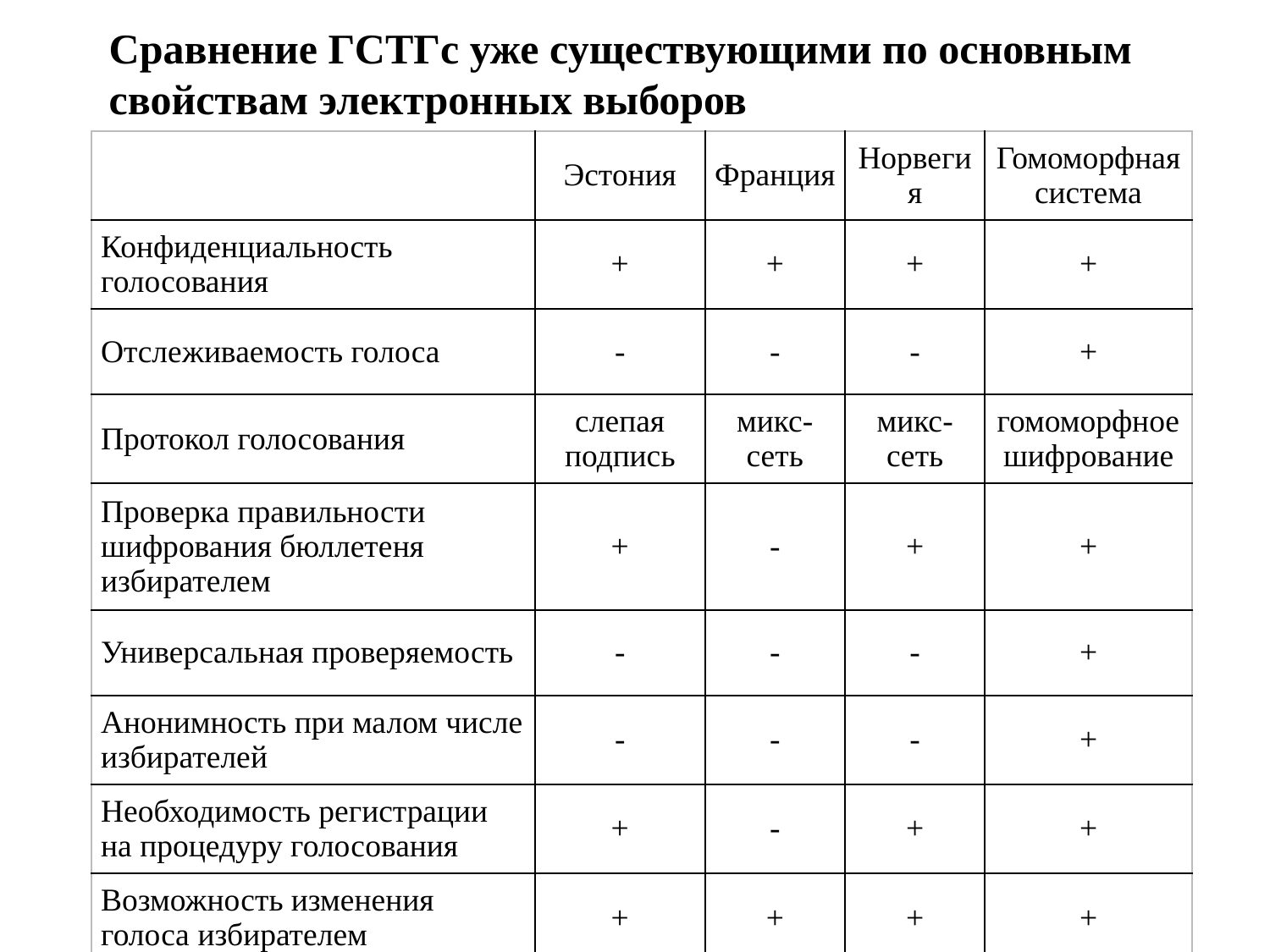

Сравнение ГСТГс уже существующими по основным свойствам электронных выборов
|  | Эстония | Франция | Норвегия | Гомоморфная система |
| --- | --- | --- | --- | --- |
| Конфиденциальность голосования | + | + | + | + |
| Отслеживаемость голоса | - | - | - | + |
| Протокол голосования | слепая подпись | микс-сеть | микс-сеть | гомоморфное шифрование |
| Проверка правильности шифрования бюллетеня избирателем | + | - | + | + |
| Универсальная проверяемость | - | - | - | + |
| Анонимность при малом числе избирателей | - | - | - | + |
| Необходимость регистрации на процедуру голосования | + | - | + | + |
| Возможность изменения голоса избирателем | + | + | + | + |